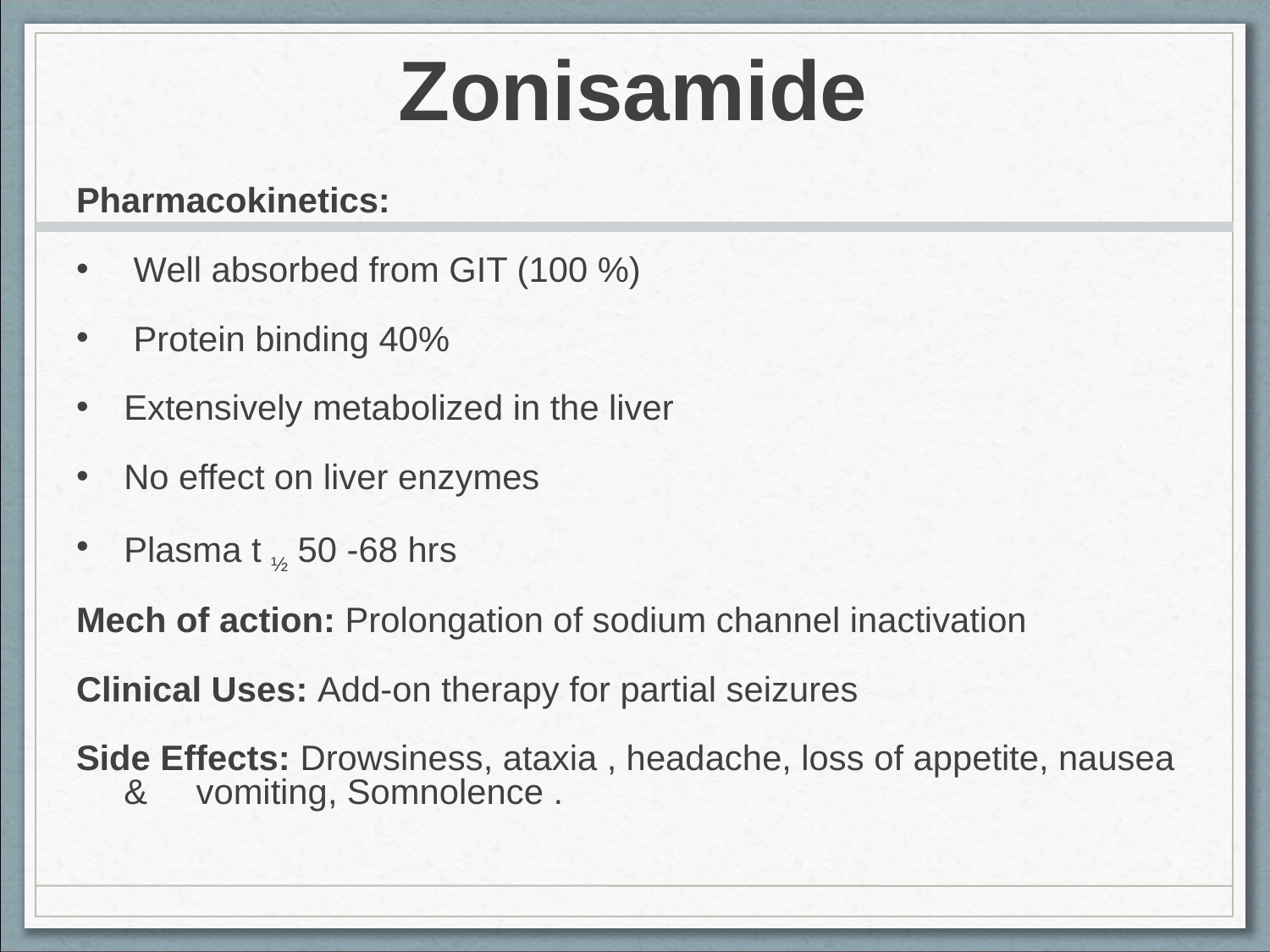

# Zonisamide
Pharmacokinetics:
 Well absorbed from GIT (100 %)
 Protein binding 40%
Extensively metabolized in the liver
No effect on liver enzymes
Plasma t ½ 50 -68 hrs
Mech of action: Prolongation of sodium channel inactivation
Clinical Uses: Add-on therapy for partial seizures
Side Effects: Drowsiness, ataxia , headache, loss of appetite, nausea &     vomiting, Somnolence .